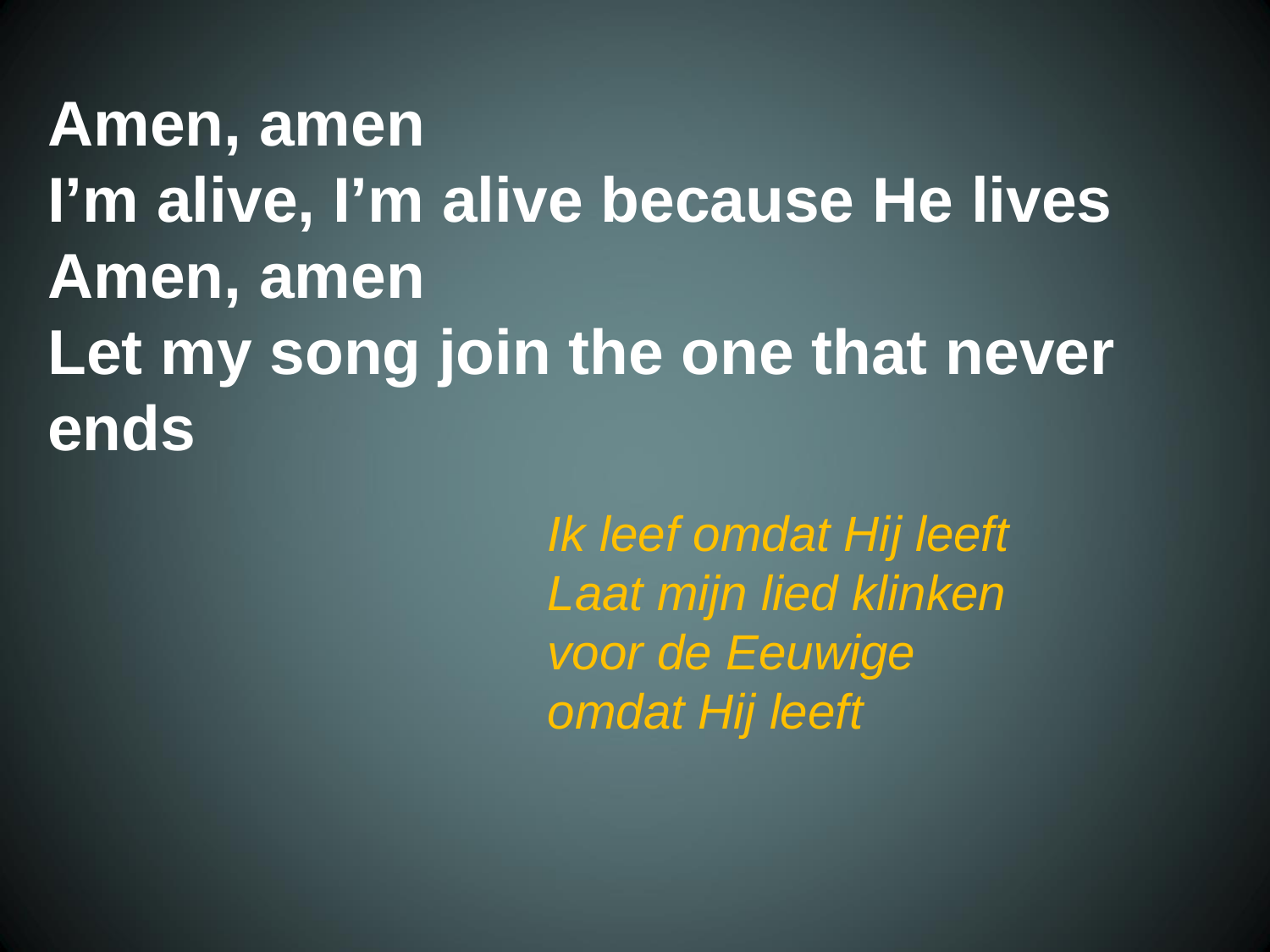

Amen, amen
  I’m alive, I’m alive because He lives
  Amen, amen
  Let my song join the one that never
  ends
Ik leef omdat Hij leeft
Laat mijn lied klinken
voor de Eeuwige
omdat Hij leeft